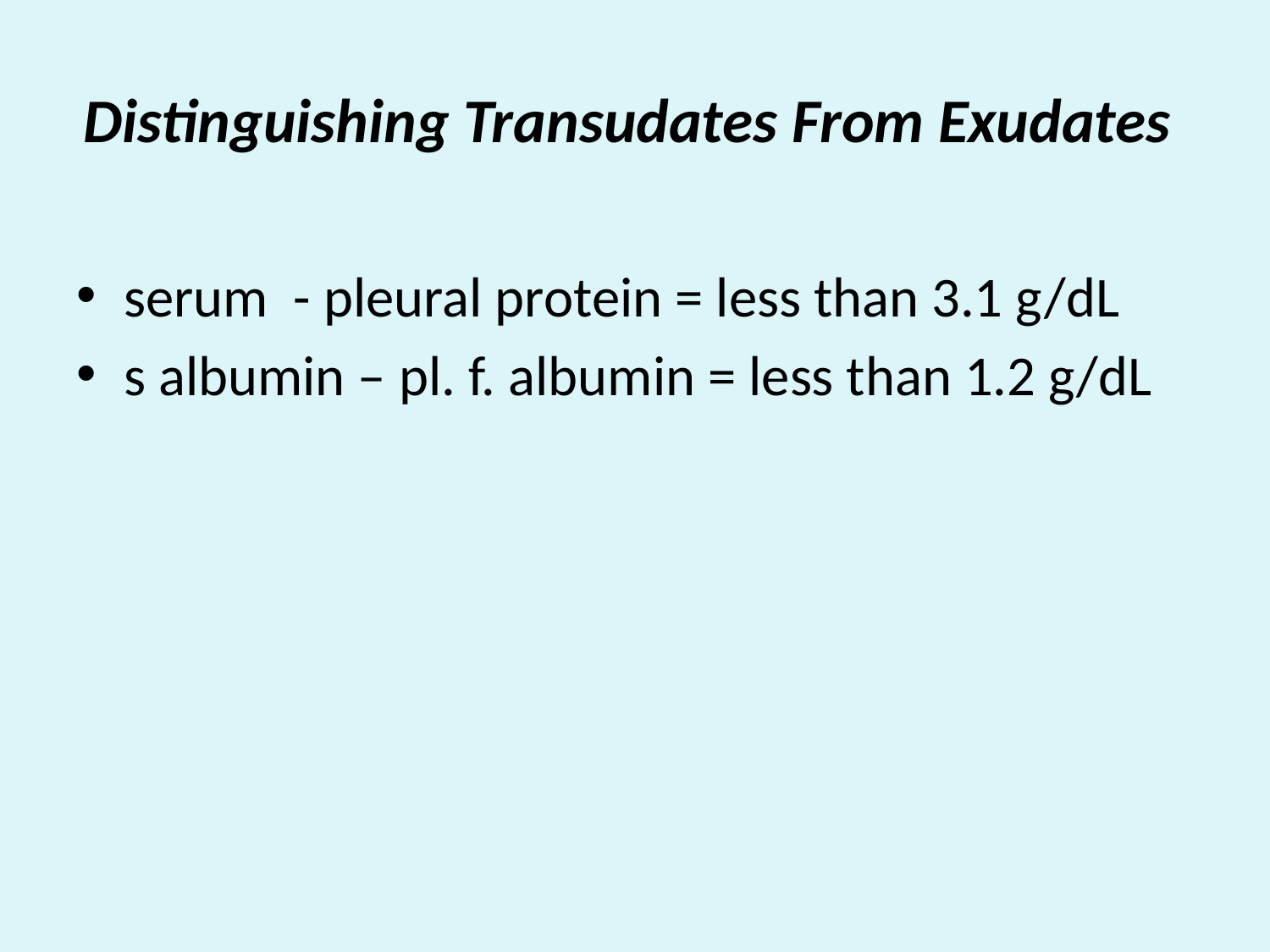

# Distinguishing Transudates From Exudates
serum  - pleural protein = less than 3.1 g/dL
s albumin – pl. f. albumin = less than 1.2 g/dL